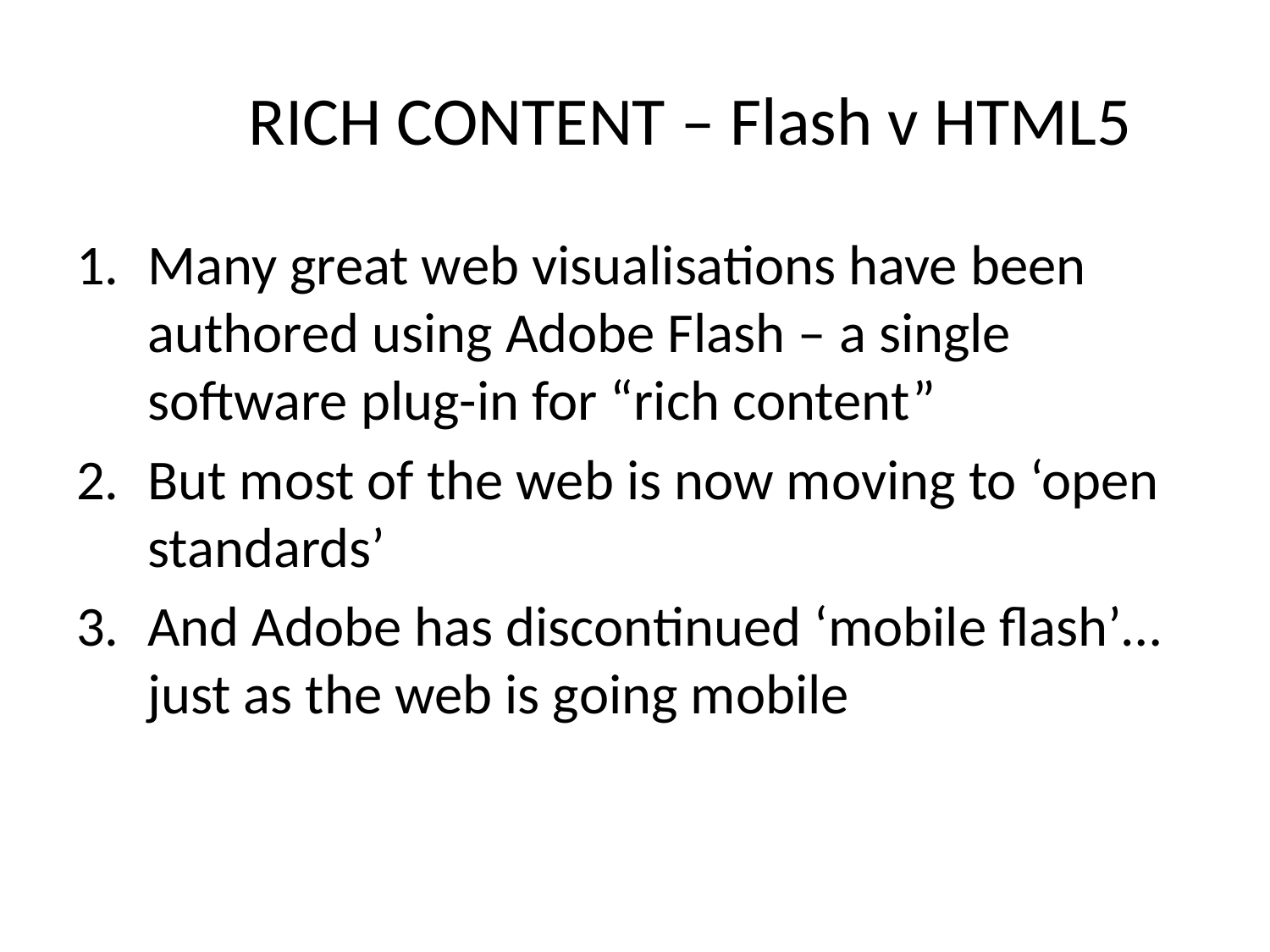

# RICH CONTENT – Flash v HTML5
Many great web visualisations have been authored using Adobe Flash – a single software plug-in for “rich content”
But most of the web is now moving to ‘open standards’
And Adobe has discontinued ‘mobile flash’…just as the web is going mobile